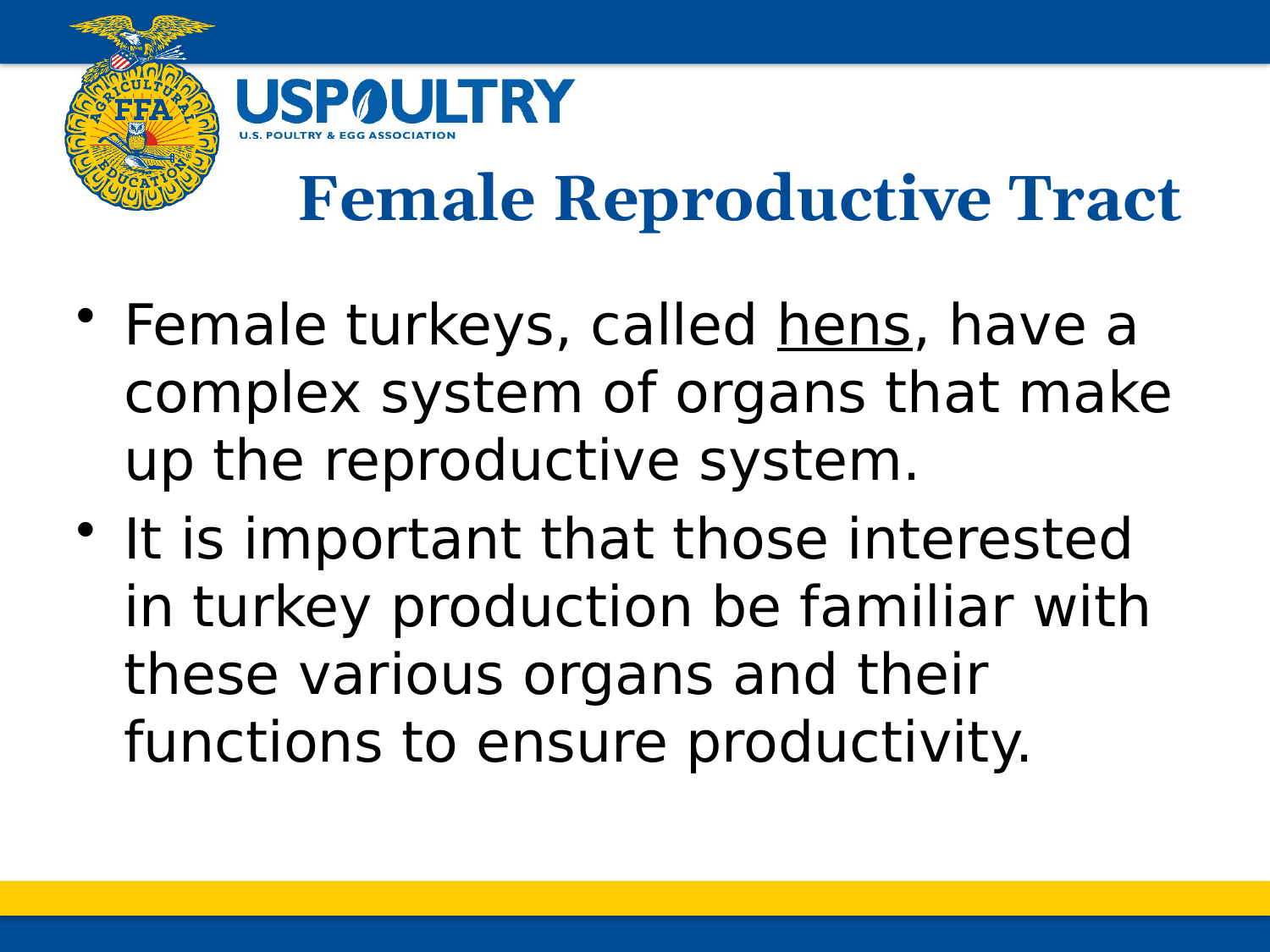

# Female Reproductive Tract
Female turkeys, called hens, have a complex system of organs that make up the reproductive system.
It is important that those interested in turkey production be familiar with these various organs and their functions to ensure productivity.